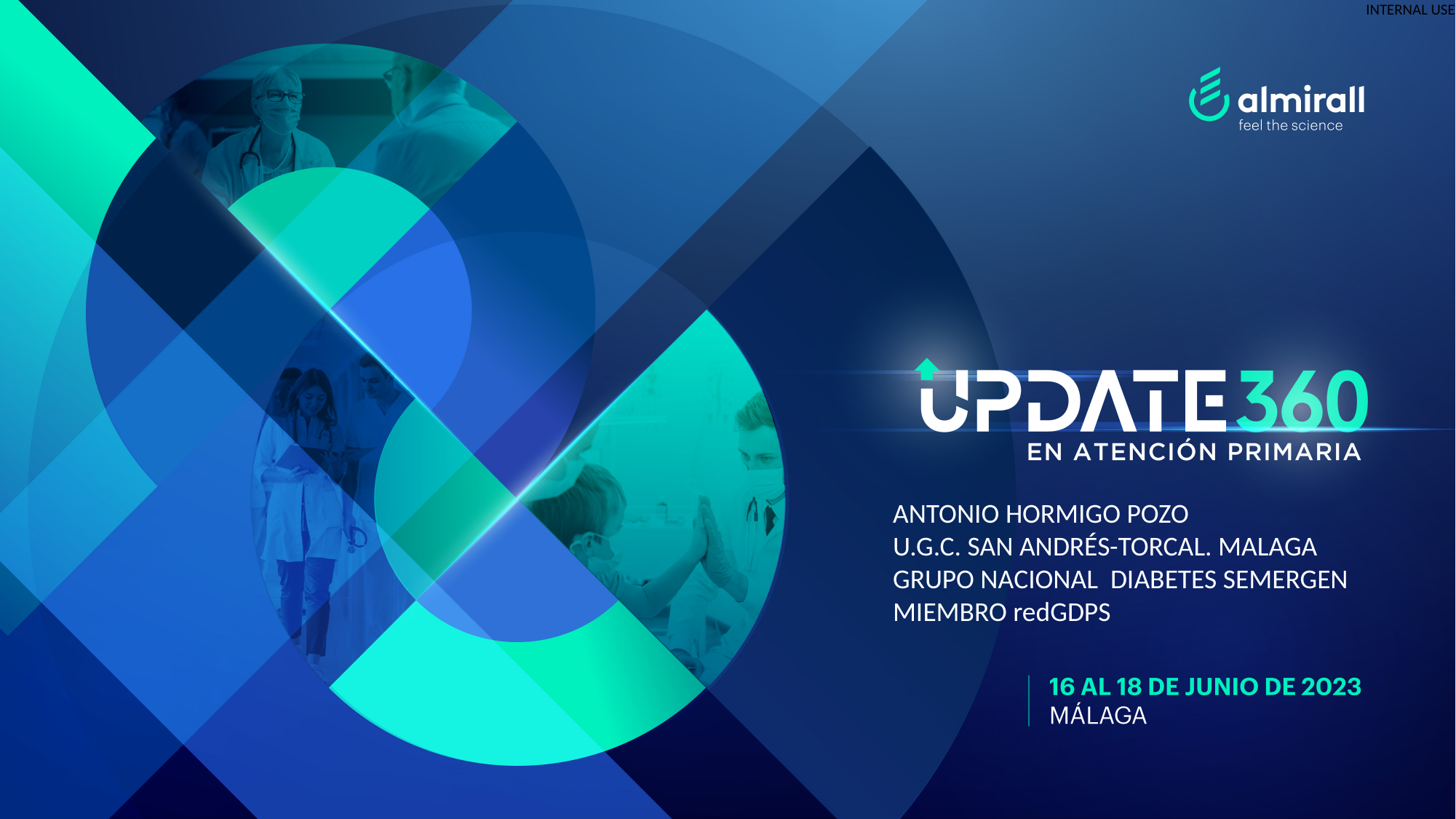

ANTONIO HORMIGO POZO
U.G.C. SAN ANDRÉS-TORCAL. MALAGA
GRUPO NACIONAL  DIABETES SEMERGEN
MIEMBRO redGDPS